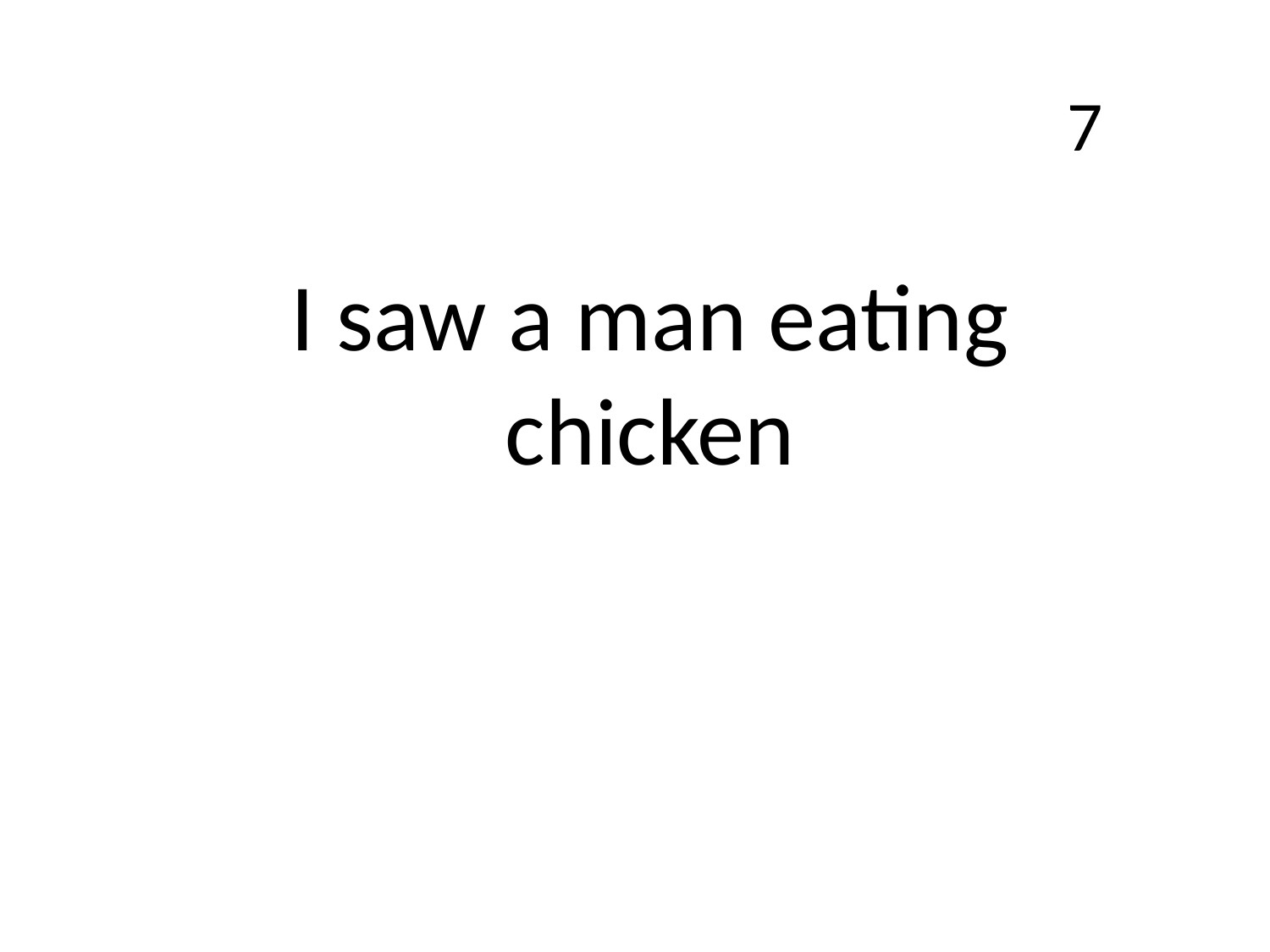

7
I saw a man eating chicken